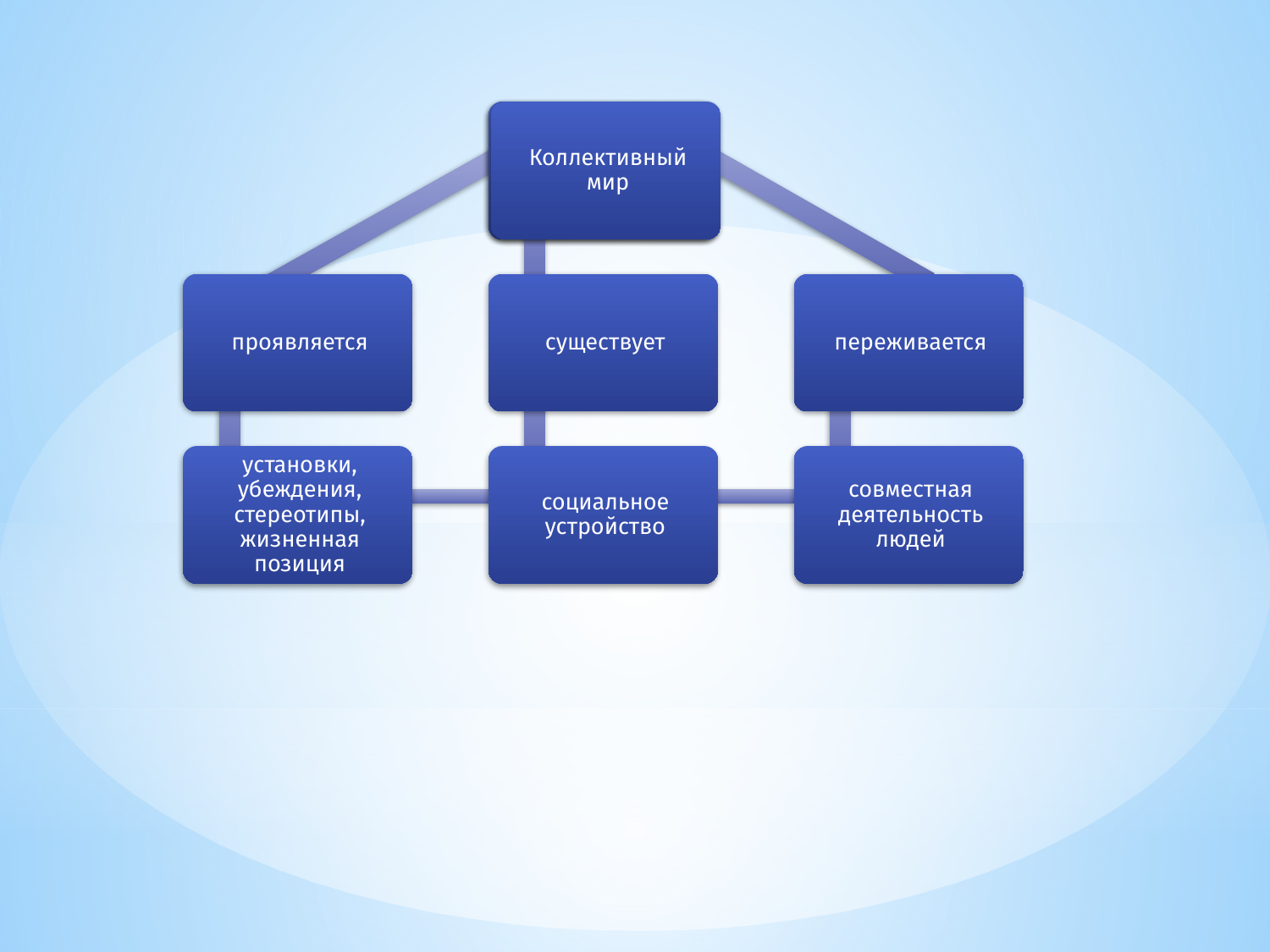

проявляется
установки, убеждения, стереотипы, жизненная позиция
социальное устройство
существует

Коллективный мир
переживается
совместная деятельность людей
#